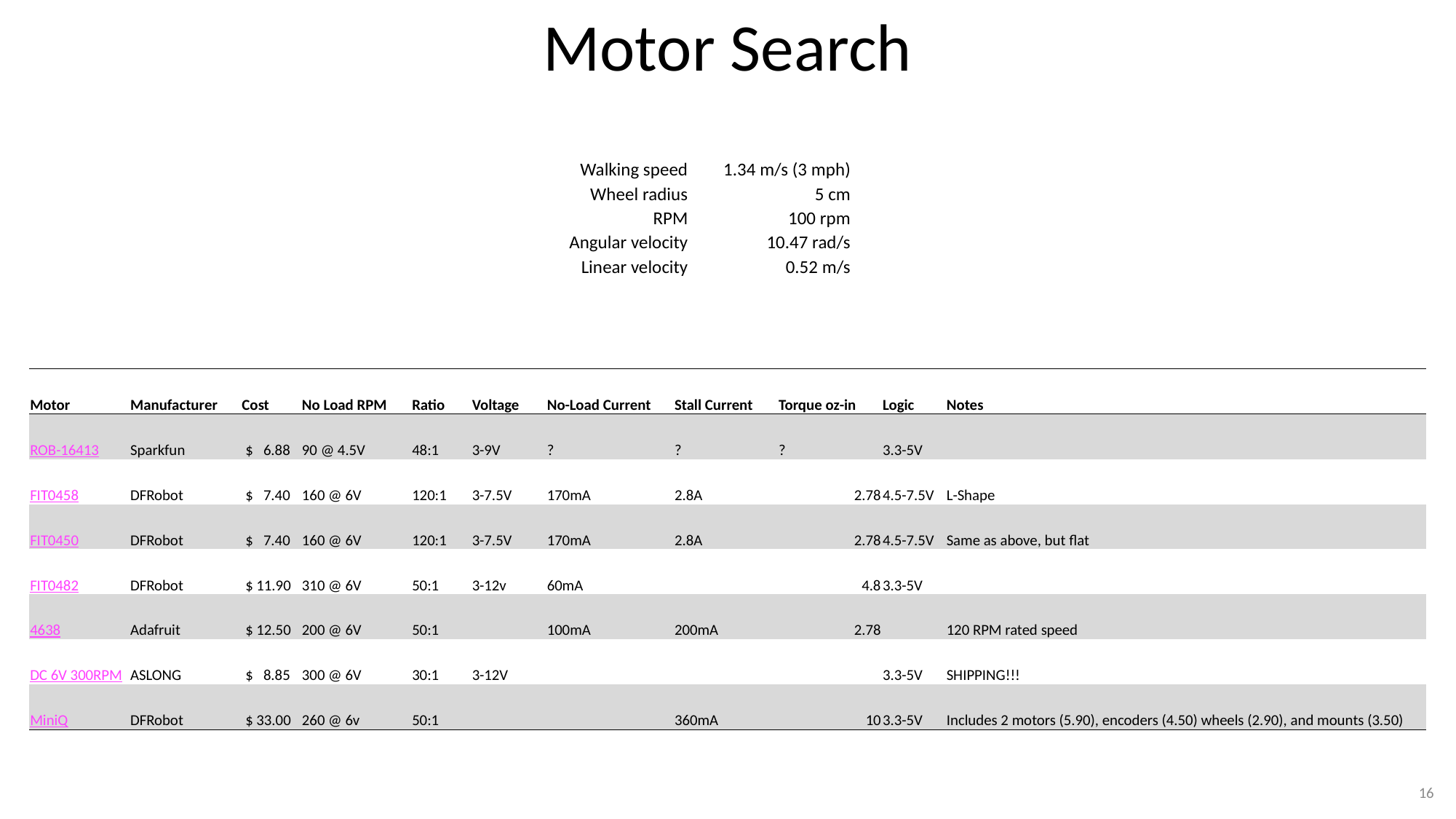

# Motor Search
| Walking speed | 1.34 m/s (3 mph) |
| --- | --- |
| Wheel radius | 5 cm |
| RPM | 100 rpm |
| Angular velocity | 10.47 rad/s |
| Linear velocity | 0.52 m/s |
| Motor | Manufacturer | Cost | No Load RPM | Ratio | Voltage | No-Load Current | Stall Current | Torque oz-in | Logic | Notes |
| --- | --- | --- | --- | --- | --- | --- | --- | --- | --- | --- |
| ROB-16413 | Sparkfun | $ 6.88 | 90 @ 4.5V | 48:1 | 3-9V | ? | ? | ? | 3.3-5V |  |
| FIT0458 | DFRobot | $ 7.40 | 160 @ 6V | 120:1 | 3-7.5V | 170mA | 2.8A | 2.78 | 4.5-7.5V | L-Shape |
| FIT0450 | DFRobot | $ 7.40 | 160 @ 6V | 120:1 | 3-7.5V | 170mA | 2.8A | 2.78 | 4.5-7.5V | Same as above, but flat |
| FIT0482 | DFRobot | $ 11.90 | 310 @ 6V | 50:1 | 3-12v | 60mA |  | 4.8 | 3.3-5V |  |
| 4638 | Adafruit | $ 12.50 | 200 @ 6V | 50:1 |  | 100mA | 200mA | 2.78 |  | 120 RPM rated speed |
| DC 6V 300RPM | ASLONG | $ 8.85 | 300 @ 6V | 30:1 | 3-12V |  |  |  | 3.3-5V | SHIPPING!!! |
| MiniQ | DFRobot | $ 33.00 | 260 @ 6v | 50:1 |  |  | 360mA | 10 | 3.3-5V | Includes 2 motors (5.90), encoders (4.50) wheels (2.90), and mounts (3.50) |
16